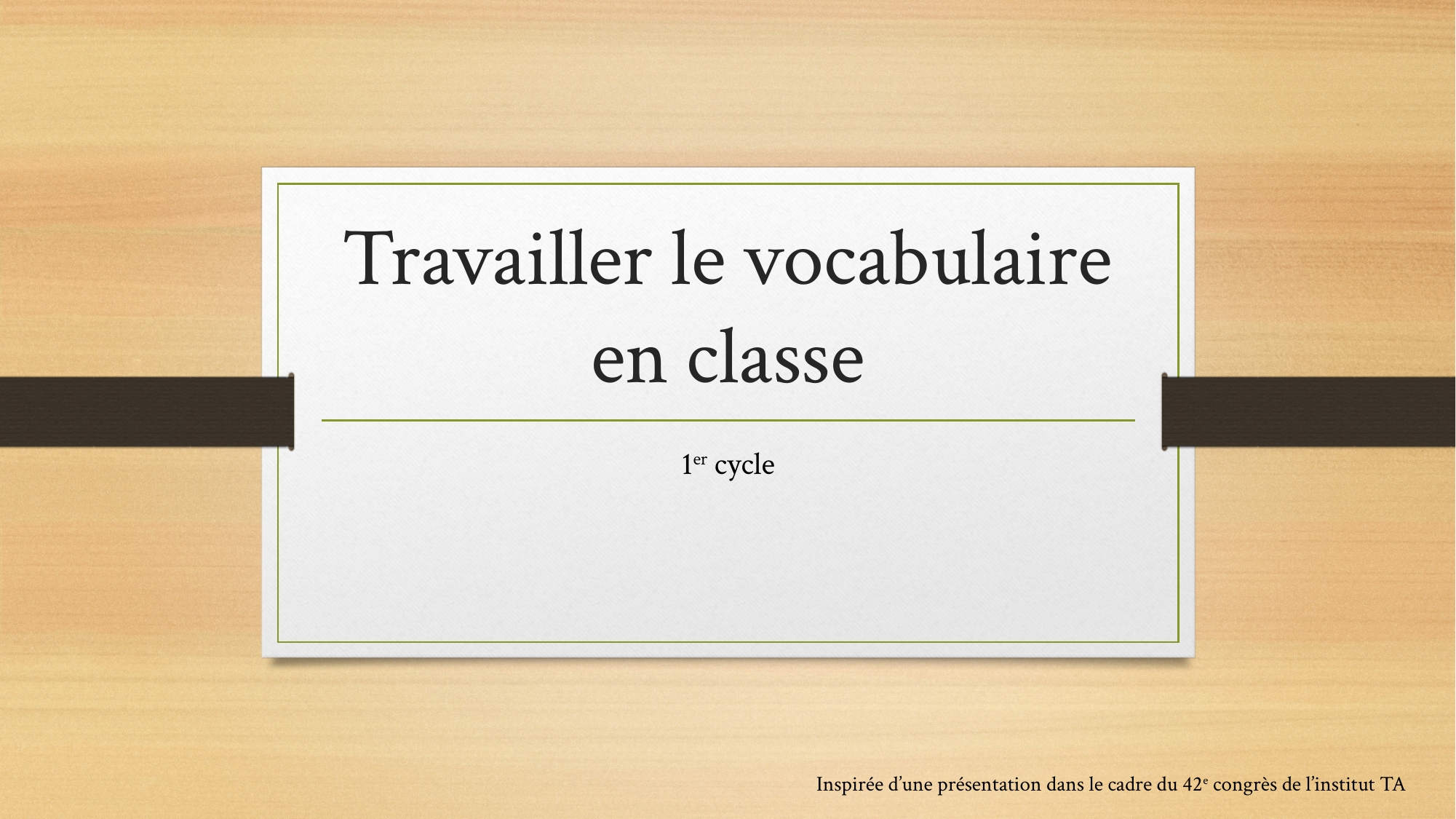

# Travailler le vocabulaire en classe
1er cycle
Inspirée d’une présentation dans le cadre du 42e congrès de l’institut TA